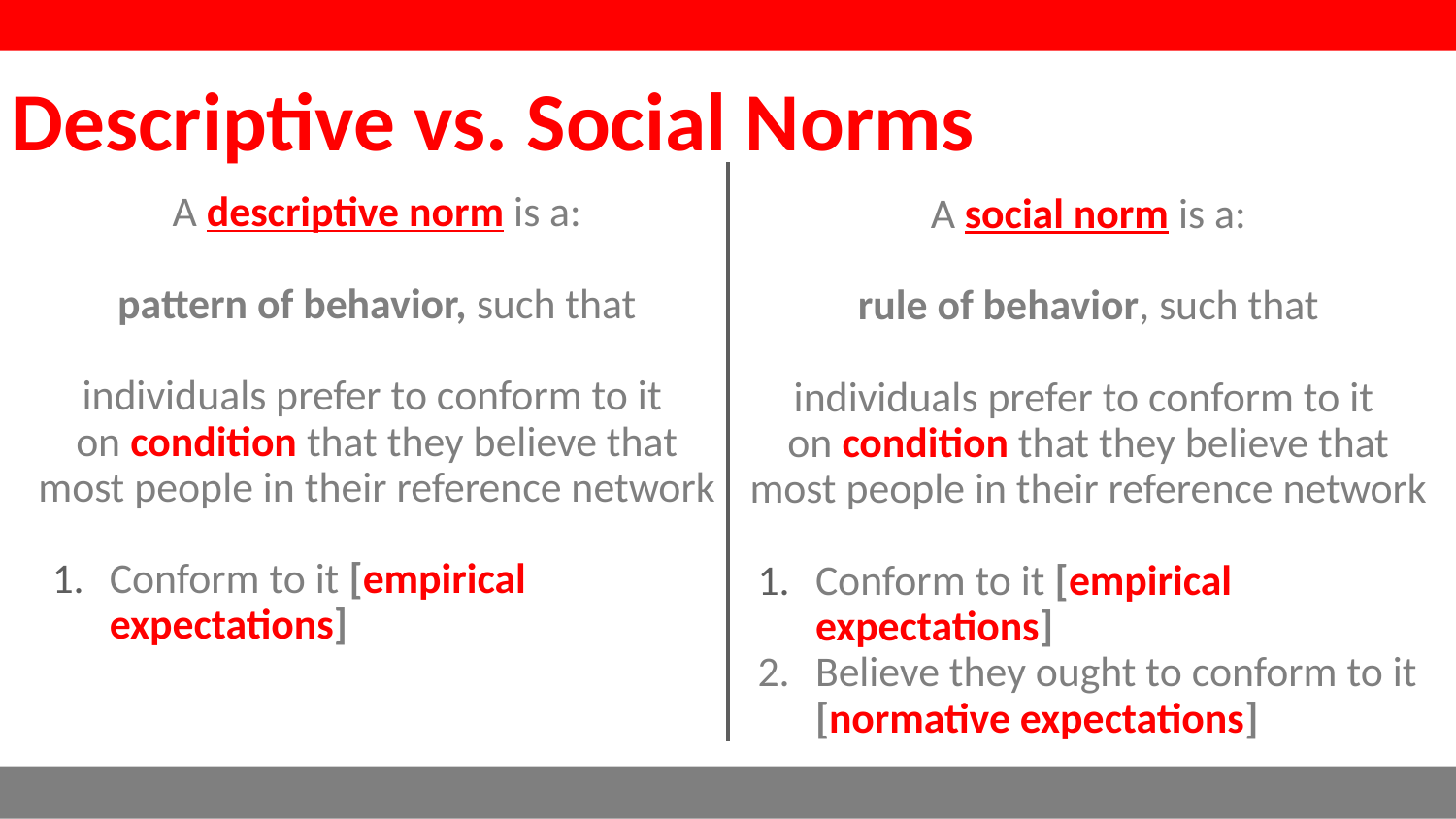

Descriptive vs. Social Norms

A social norm is a:

rule of behavior, such that

individuals prefer to conform to it
on condition that they believe that most people in their reference network

Conform to it [empirical expectations]
Believe they ought to conform to it [normative expectations]
A descriptive norm is a:

pattern of behavior, such that

individuals prefer to conform to it
on condition that they believe that
most people in their reference network

Conform to it [empirical expectations]